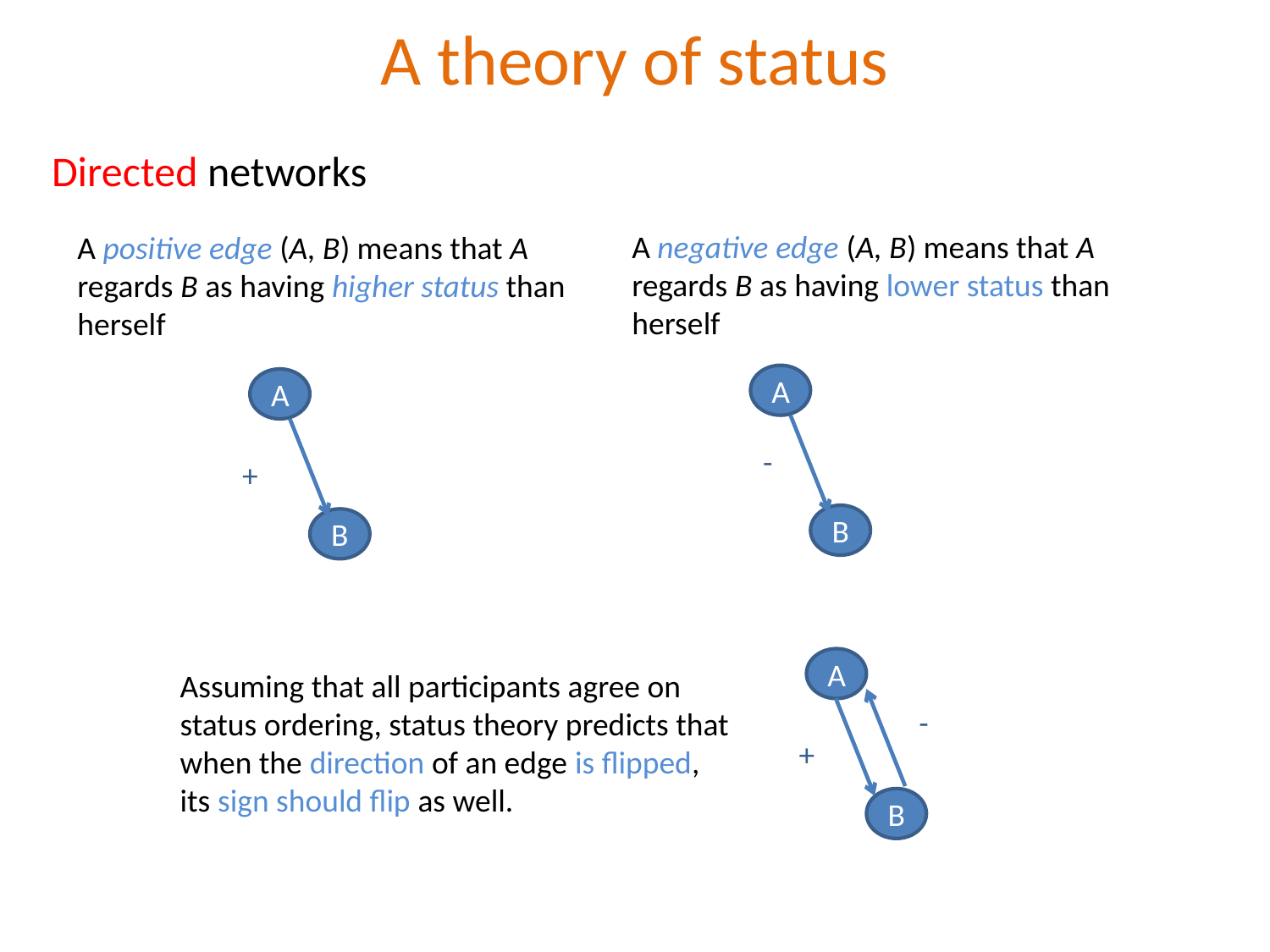

A theory of status
Directed networks
A negative edge (A, B) means that A regards B as having lower status than herself
A positive edge (A, B) means that A regards B as having higher status than herself
A
-
B
A
+
B
A
-
+
B
Assuming that all participants agree on status ordering, status theory predicts that when the direction of an edge is flipped,
its sign should flip as well.